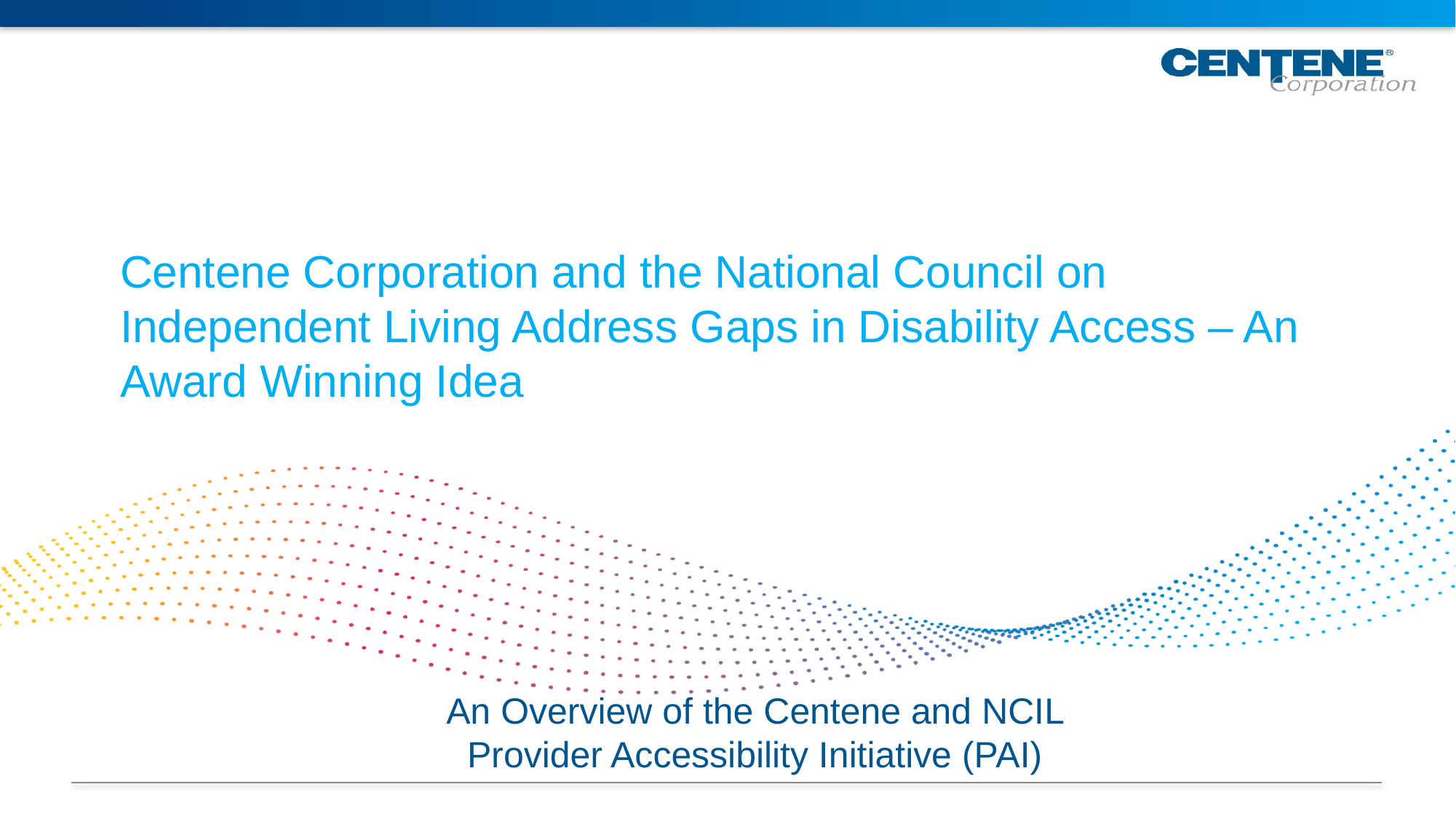

# Centene Corporation and the National Council on Independent Living Address Gaps in Disability Access – An Award Winning Idea
An Overview of the Centene and NCIL Provider Accessibility Initiative (PAI)